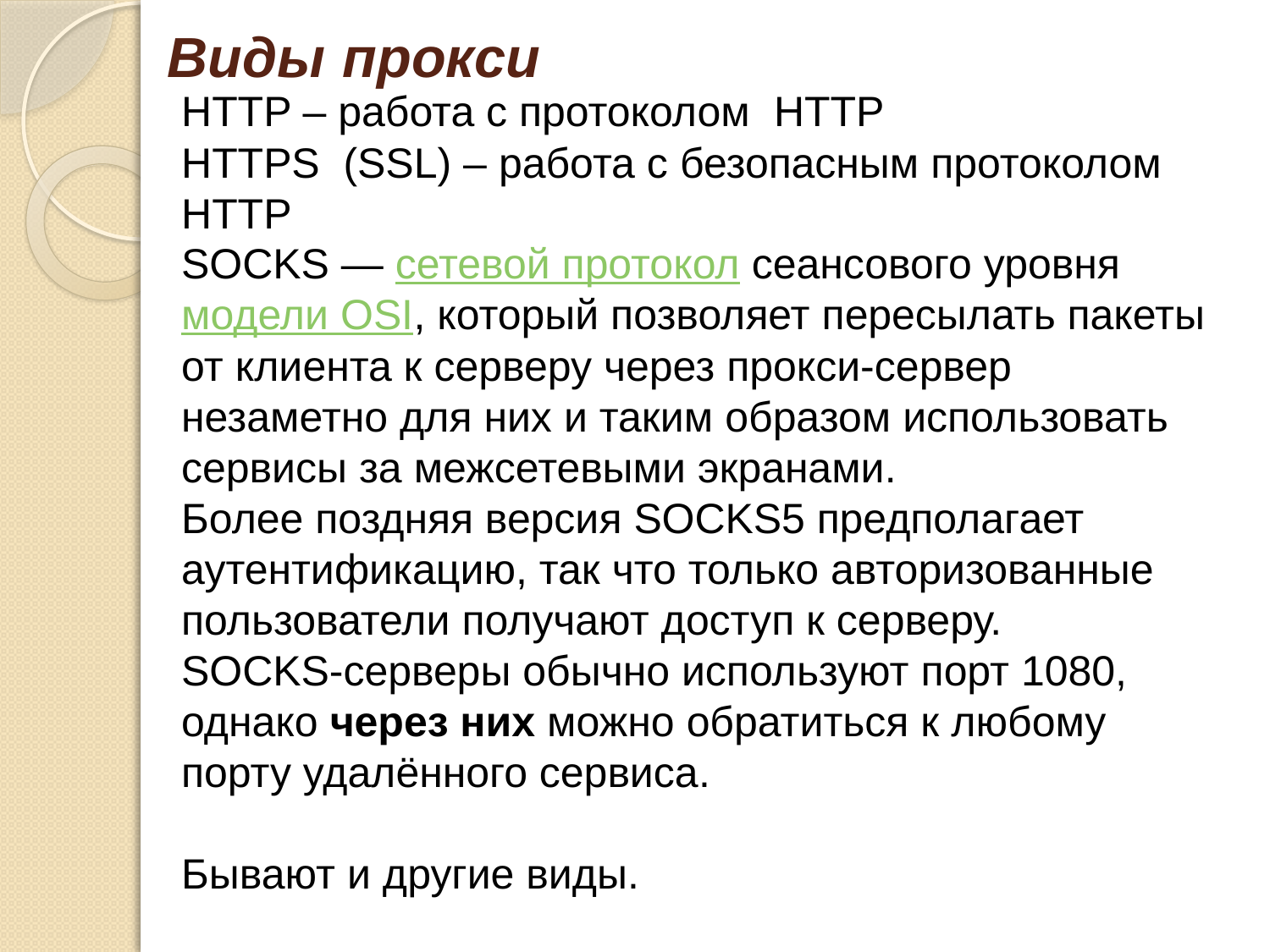

# Виды прокси
HTTP – работа с протоколом  HTTP
HTTPS  (SSL) – работа с безопасным протоколом  HTTP
SOCKS — сетевой протокол сеансового уровня модели OSI, который позволяет пересылать пакеты от клиента к серверу через прокси-сервер незаметно для них и таким образом использовать сервисы за межсетевыми экранами.
Более поздняя версия SOCKS5 предполагает аутентификацию, так что только авторизованные пользователи получают доступ к серверу.
SOCKS-серверы обычно используют порт 1080, однако через них можно обратиться к любому порту удалённого сервиса.

Бывают и другие виды.